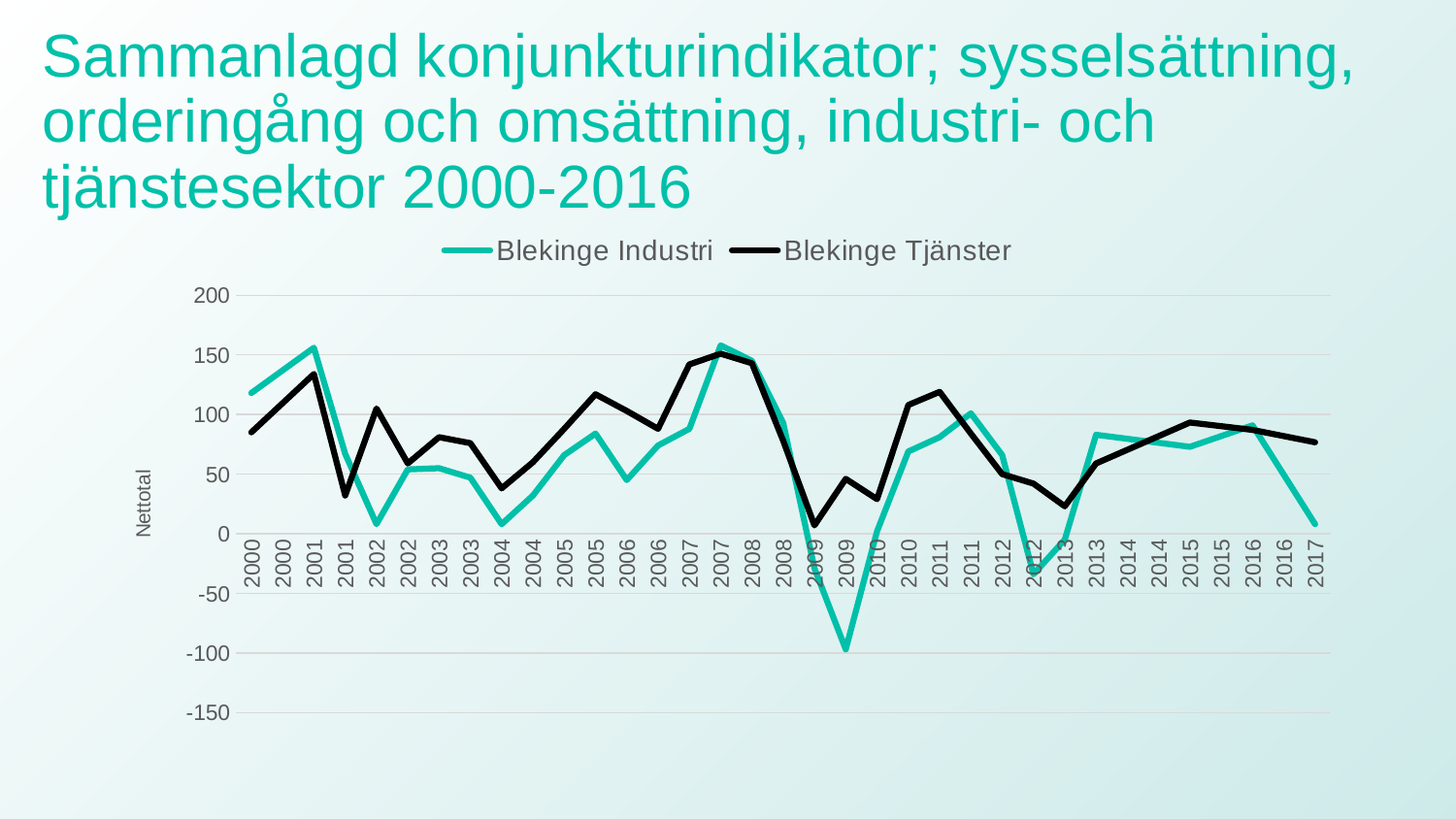

# Sammanlagd konjunkturindikator; sysselsättning, orderingång och omsättning, industri- och tjänstesektor 2000-2016

### Chart

| Category | Blekinge | Blekinge |
|---|---|---|
| 2000 | 118.0 | 85.0 |
| 2000 | 137.0 | 109.5 |
| 2001 | 156.0 | 134.0 |
| 2001 | 67.0 | 32.0 |
| 2002 | 8.0 | 105.0 |
| 2002 | 54.0 | 59.0 |
| 2003 | 55.0 | 81.0 |
| 2003 | 47.0 | 76.0 |
| 2004 | 8.0 | 38.0 |
| 2004 | 32.0 | 60.0 |
| 2005 | 66.0 | 88.0 |
| 2005 | 84.0 | 117.0 |
| 2006 | 45.0 | 103.0 |
| 2006 | 74.0 | 88.0 |
| 2007 | 88.0 | 142.0 |
| 2007 | 158.0 | 151.0 |
| 2008 | 145.0 | 143.0 |
| 2008 | 93.0 | 78.0 |
| 2009 | -29.0 | 7.0 |
| 2009 | -97.0 | 46.0 |
| 2010 | 2.0 | 29.0 |
| 2010 | 69.0 | 108.0 |
| 2011 | 81.0 | 119.0 |
| 2011 | 101.0 | 84.0 |
| 2012 | 66.0 | 50.0 |
| 2012 | -34.0 | 42.0 |
| 2013 | -5.0 | 23.0 |
| 2013 | 83.0 | 59.0 |
| 2014 | 79.63333333333333 | 70.43333333333334 |
| 2014 | 76.26666666666665 | 81.86666666666667 |
| 2015 | 72.89999999999999 | 93.30000000000001 |
| 2015 | 81.9 | 90.20000000000002 |
| 2016 | 90.9 | 87.10000000000001 |
| 2016 | 49.45 | 81.9 |
| 2017 | 8.0 | 76.7 |